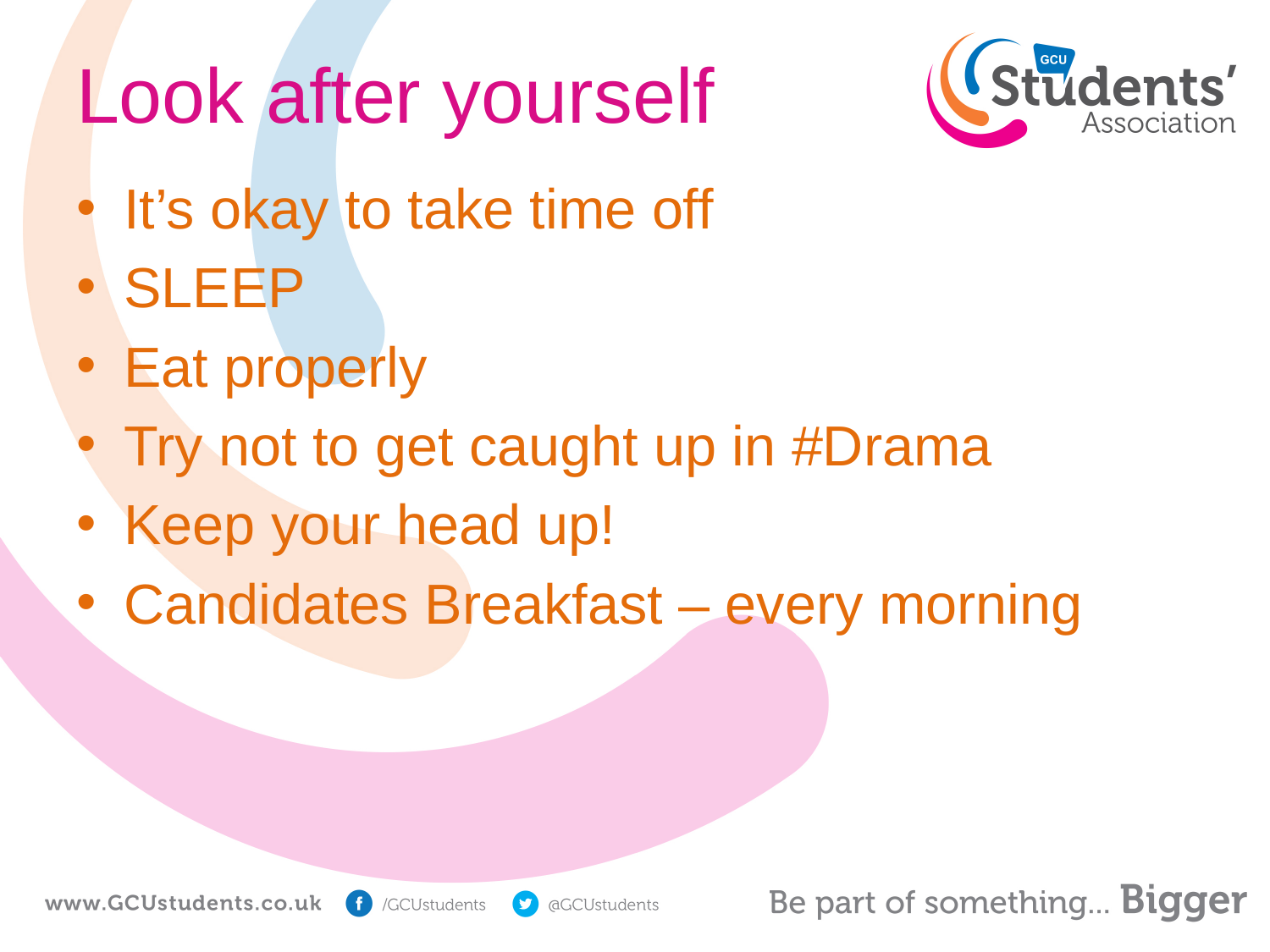

# Look after yourself
It’s okay to take time off
SLEEP
Eat properly
Try not to get caught up in #Drama
Keep your head up!
Candidates Breakfast – every morning